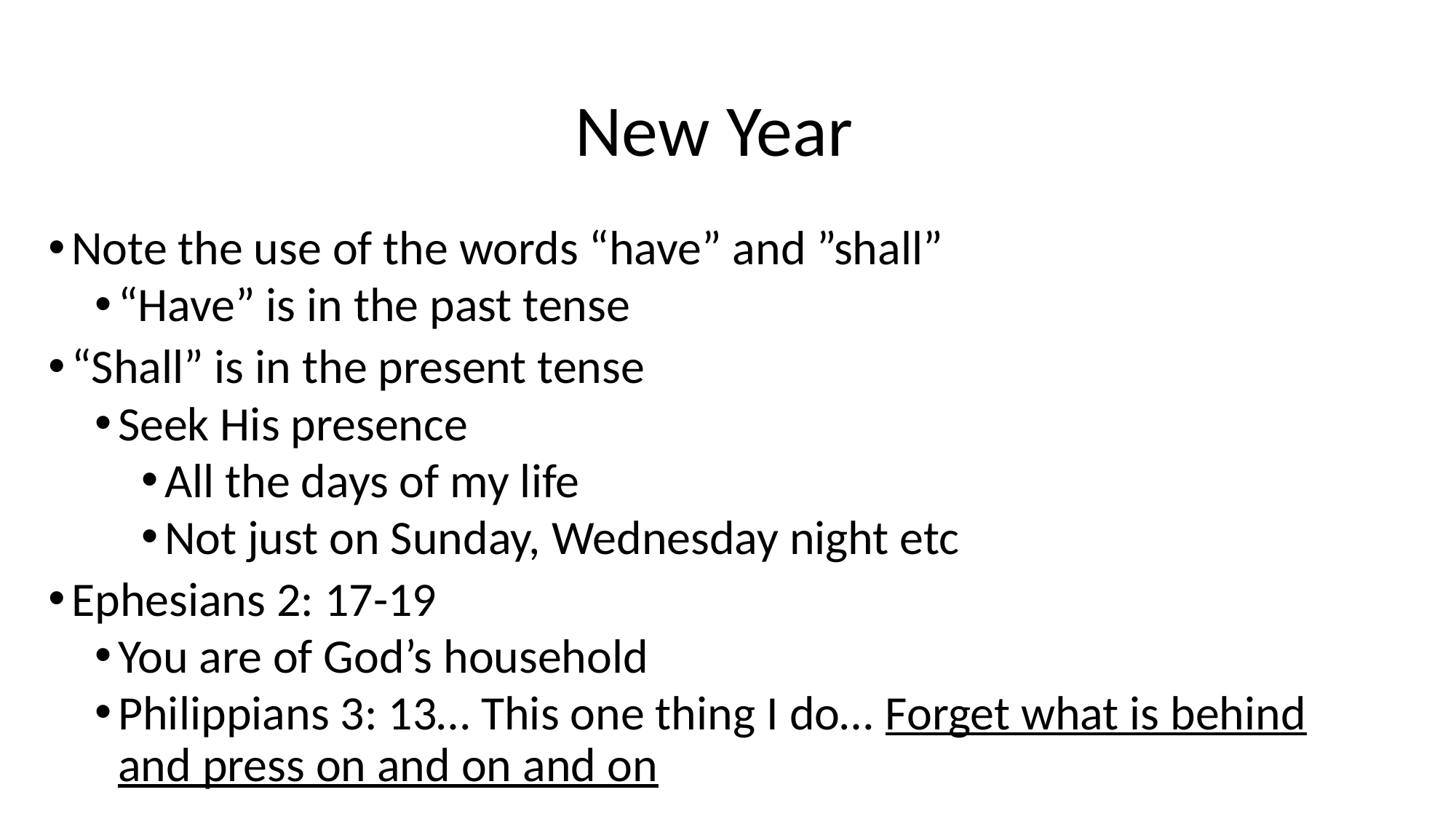

# New Year
Note the use of the words “have” and ”shall”
“Have” is in the past tense
“Shall” is in the present tense
Seek His presence
All the days of my life
Not just on Sunday, Wednesday night etc
Ephesians 2: 17-19
You are of God’s household
Philippians 3: 13… This one thing I do… Forget what is behind and press on and on and on